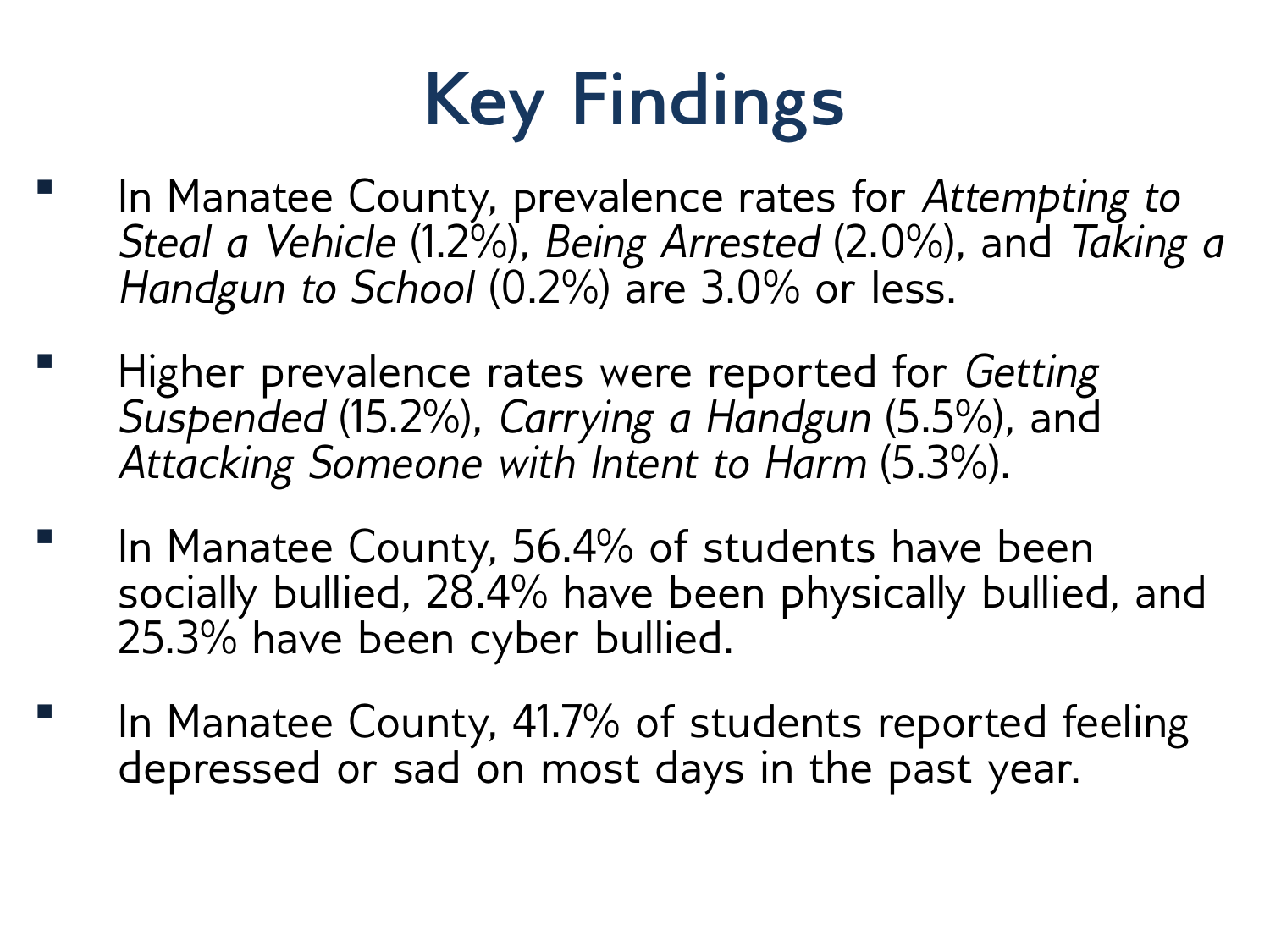

Key Findings
In Manatee County, prevalence rates for Attempting to Steal a Vehicle (1.2%), Being Arrested (2.0%), and Taking a Handgun to School (0.2%) are 3.0% or less.
Higher prevalence rates were reported for Getting Suspended (15.2%), Carrying a Handgun (5.5%), and Attacking Someone with Intent to Harm (5.3%).
In Manatee County, 56.4% of students have been socially bullied, 28.4% have been physically bullied, and 25.3% have been cyber bullied.
In Manatee County, 41.7% of students reported feeling depressed or sad on most days in the past year.